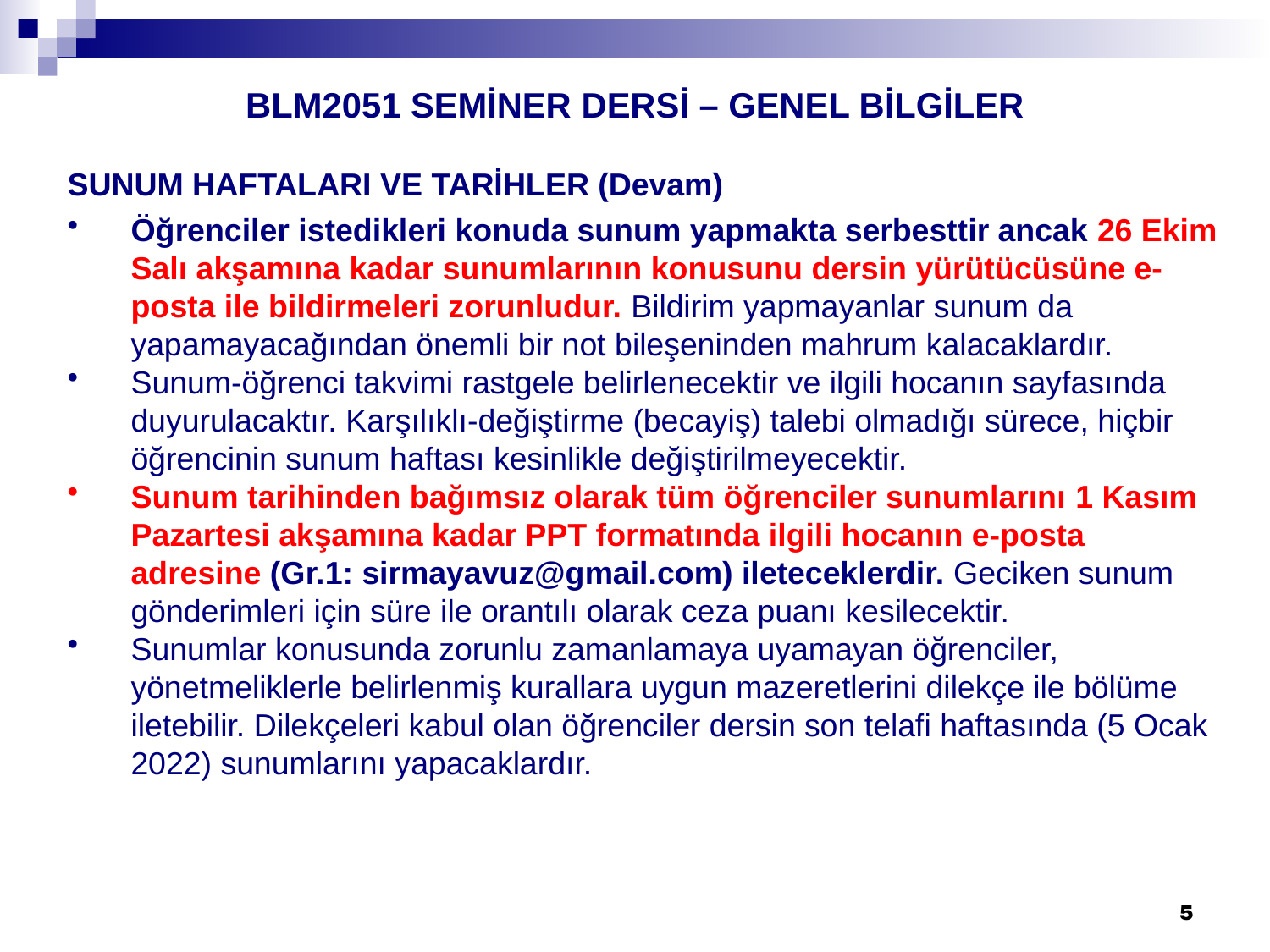

BLM2051 SEMİNER DERSİ – GENEL BİLGİLER
SUNUM HAFTALARI VE TARİHLER (Devam)
Öğrenciler istedikleri konuda sunum yapmakta serbesttir ancak 26 Ekim Salı akşamına kadar sunumlarının konusunu dersin yürütücüsüne e-posta ile bildirmeleri zorunludur. Bildirim yapmayanlar sunum da yapamayacağından önemli bir not bileşeninden mahrum kalacaklardır.
Sunum-öğrenci takvimi rastgele belirlenecektir ve ilgili hocanın sayfasında duyurulacaktır. Karşılıklı-değiştirme (becayiş) talebi olmadığı sürece, hiçbir öğrencinin sunum haftası kesinlikle değiştirilmeyecektir.
Sunum tarihinden bağımsız olarak tüm öğrenciler sunumlarını 1 Kasım Pazartesi akşamına kadar PPT formatında ilgili hocanın e-posta adresine (Gr.1: sirmayavuz@gmail.com) ileteceklerdir. Geciken sunum gönderimleri için süre ile orantılı olarak ceza puanı kesilecektir.
Sunumlar konusunda zorunlu zamanlamaya uyamayan öğrenciler, yönetmeliklerle belirlenmiş kurallara uygun mazeretlerini dilekçe ile bölüme iletebilir. Dilekçeleri kabul olan öğrenciler dersin son telafi haftasında (5 Ocak 2022) sunumlarını yapacaklardır.
5